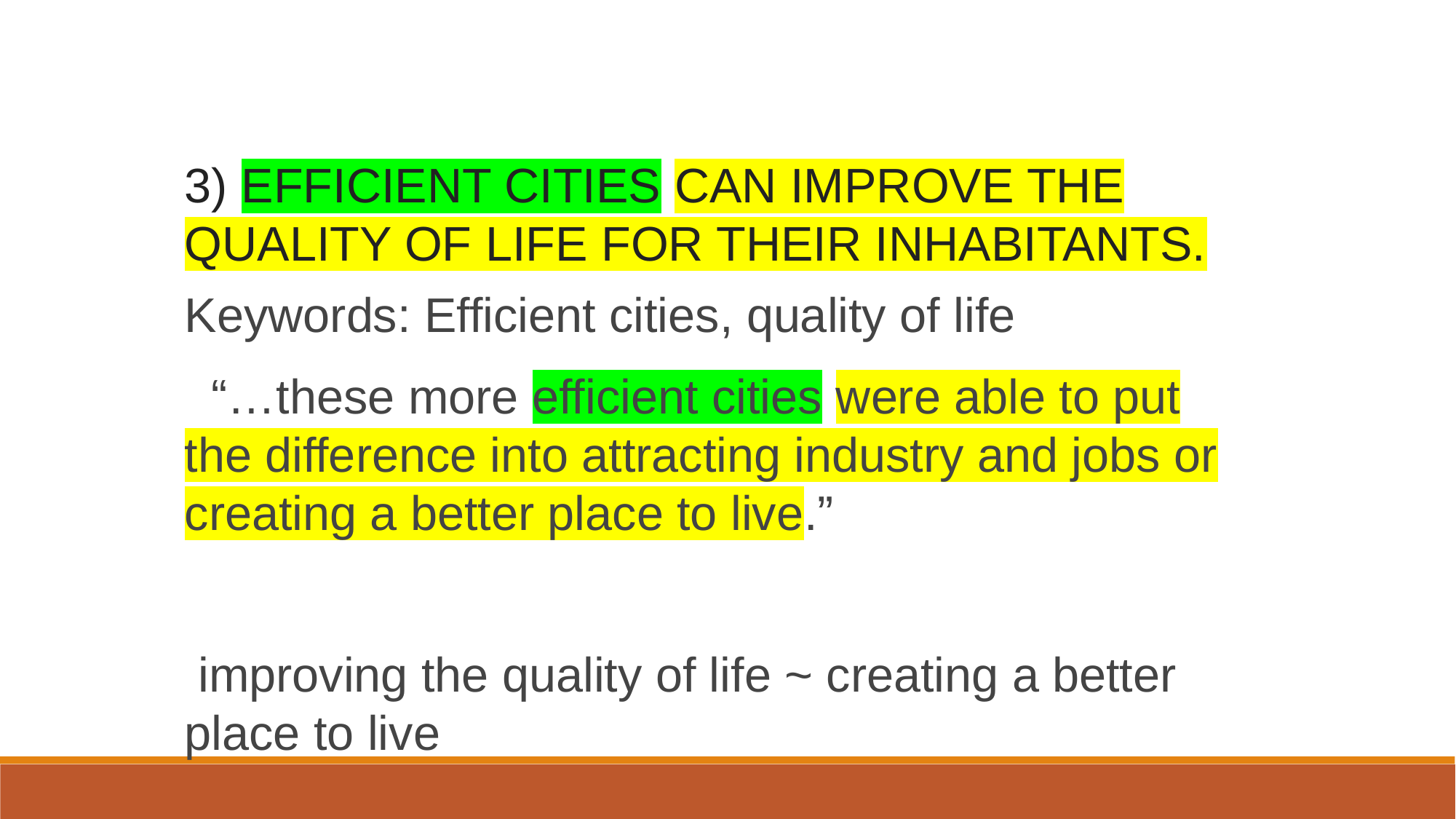

3) EFFICIENT CITIES CAN IMPROVE THE QUALITY OF LIFE FOR THEIR INHABITANTS.
Keywords: Efficient cities, quality of life
  “…these more efficient cities were able to put the difference into attracting industry and jobs or creating a better place to live.”

 improving the quality of life ~ creating a better place to live